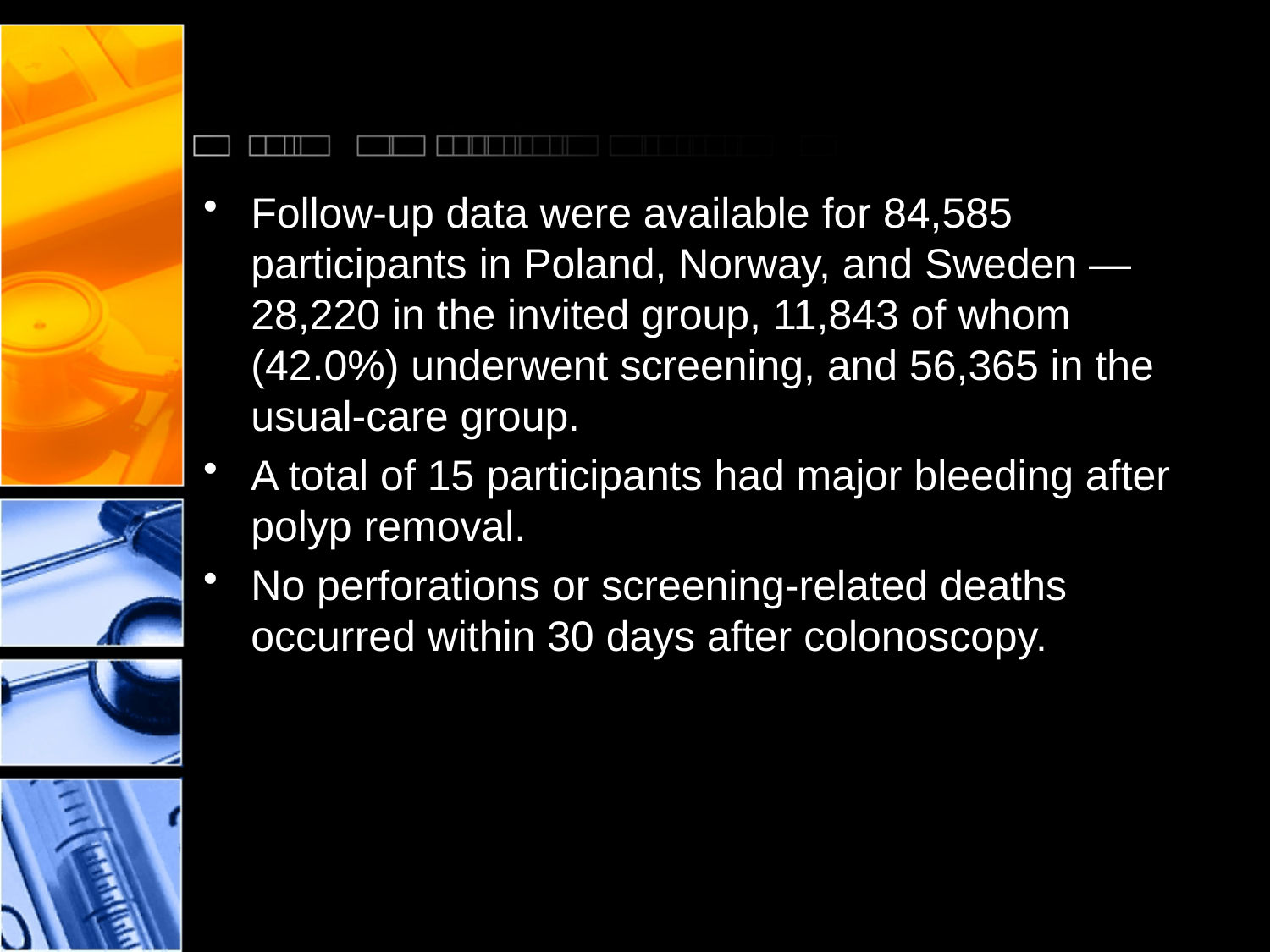

#
Follow-up data were available for 84,585 participants in Poland, Norway, and Sweden — 28,220 in the invited group, 11,843 of whom (42.0%) underwent screening, and 56,365 in the usual-care group.
A total of 15 participants had major bleeding after polyp removal.
No perforations or screening-related deaths occurred within 30 days after colonoscopy.